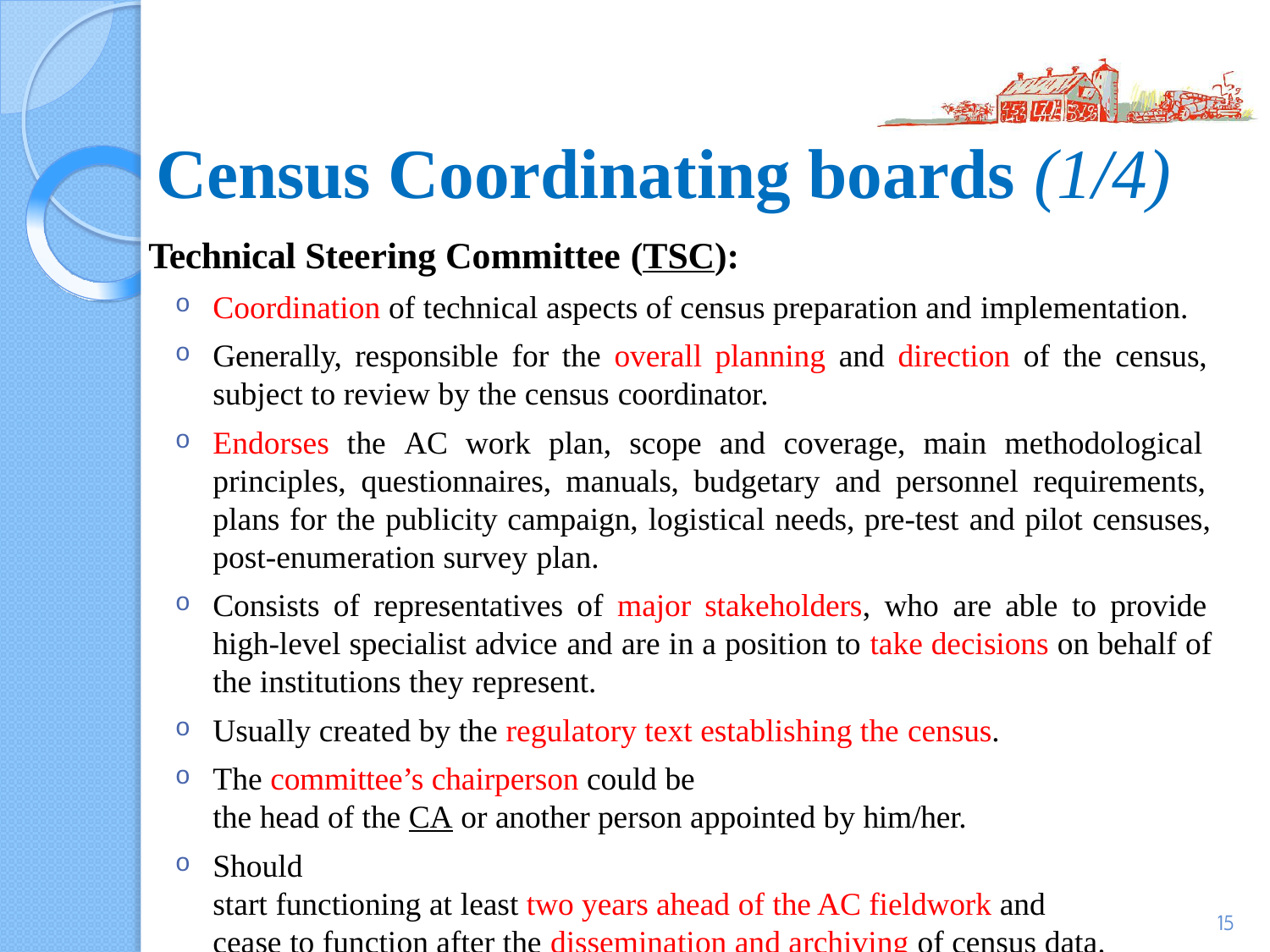

# Census Coordinating boards (1/4)
Technical Steering Committee (TSC):
Coordination of technical aspects of census preparation and implementation.
Generally, responsible for the overall planning and direction of the census,  subject to review by the census coordinator.
Endorses the AC work plan, scope and coverage, main methodological  principles, questionnaires, manuals, budgetary and personnel requirements,  plans for the publicity campaign, logistical needs, pre-test and pilot censuses,  post-enumeration survey plan.
Consists of representatives of major stakeholders, who are able to provide  high-level specialist advice and are in a position to take decisions on behalf of  the institutions they represent.
Usually created by the regulatory text establishing the census.
The committee’s chairperson could be
the head of the CA or another person appointed by him/her.
Should
start functioning at least two years ahead of the AC fieldwork and
cease to function after the dissemination and archiving of census data.
15